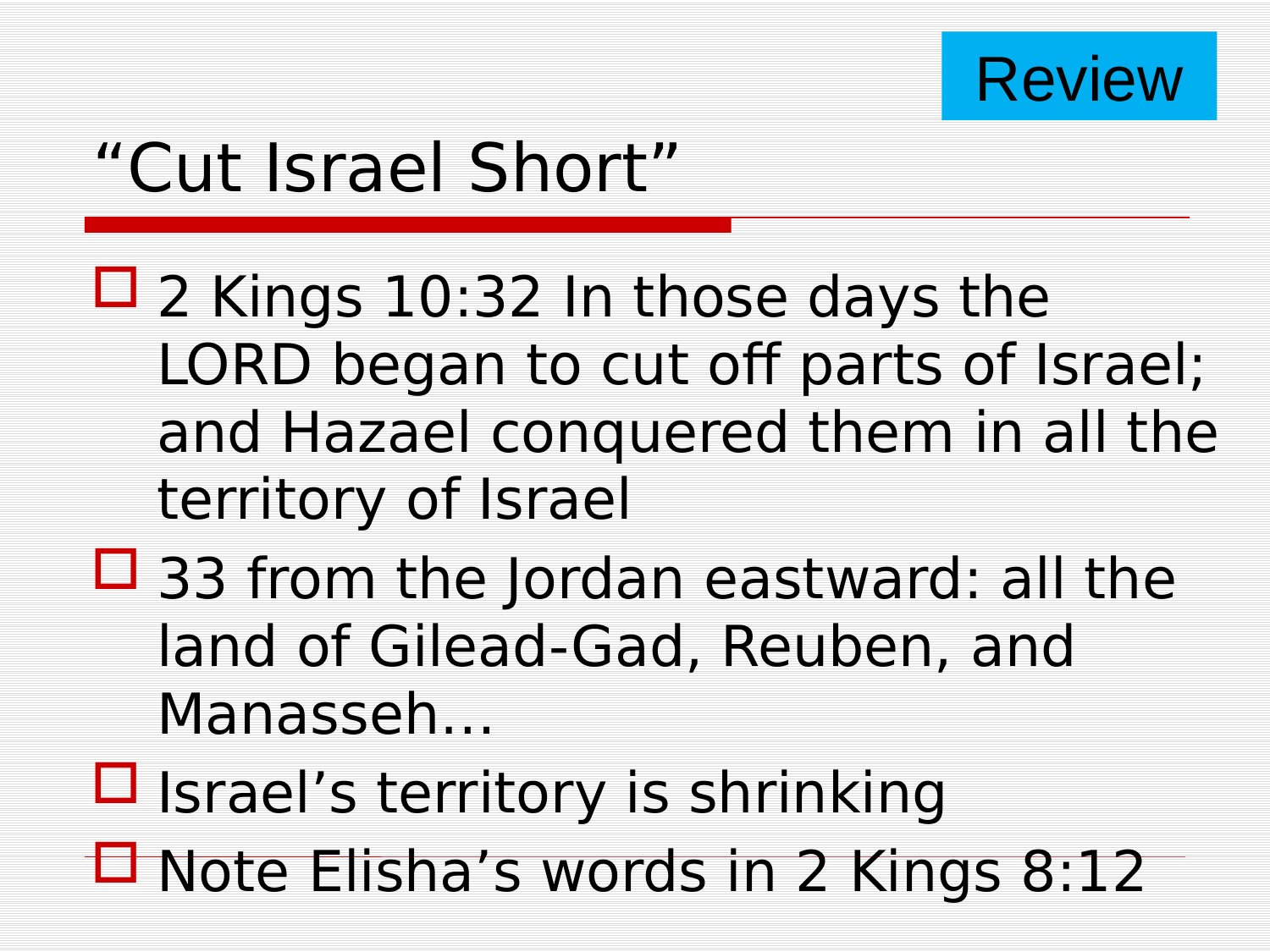

Review
# “Cut Israel Short”
2 Kings 10:32 In those days the LORD began to cut off parts of Israel; and Hazael conquered them in all the territory of Israel
33 from the Jordan eastward: all the land of Gilead-Gad, Reuben, and Manasseh…
Israel’s territory is shrinking
Note Elisha’s words in 2 Kings 8:12